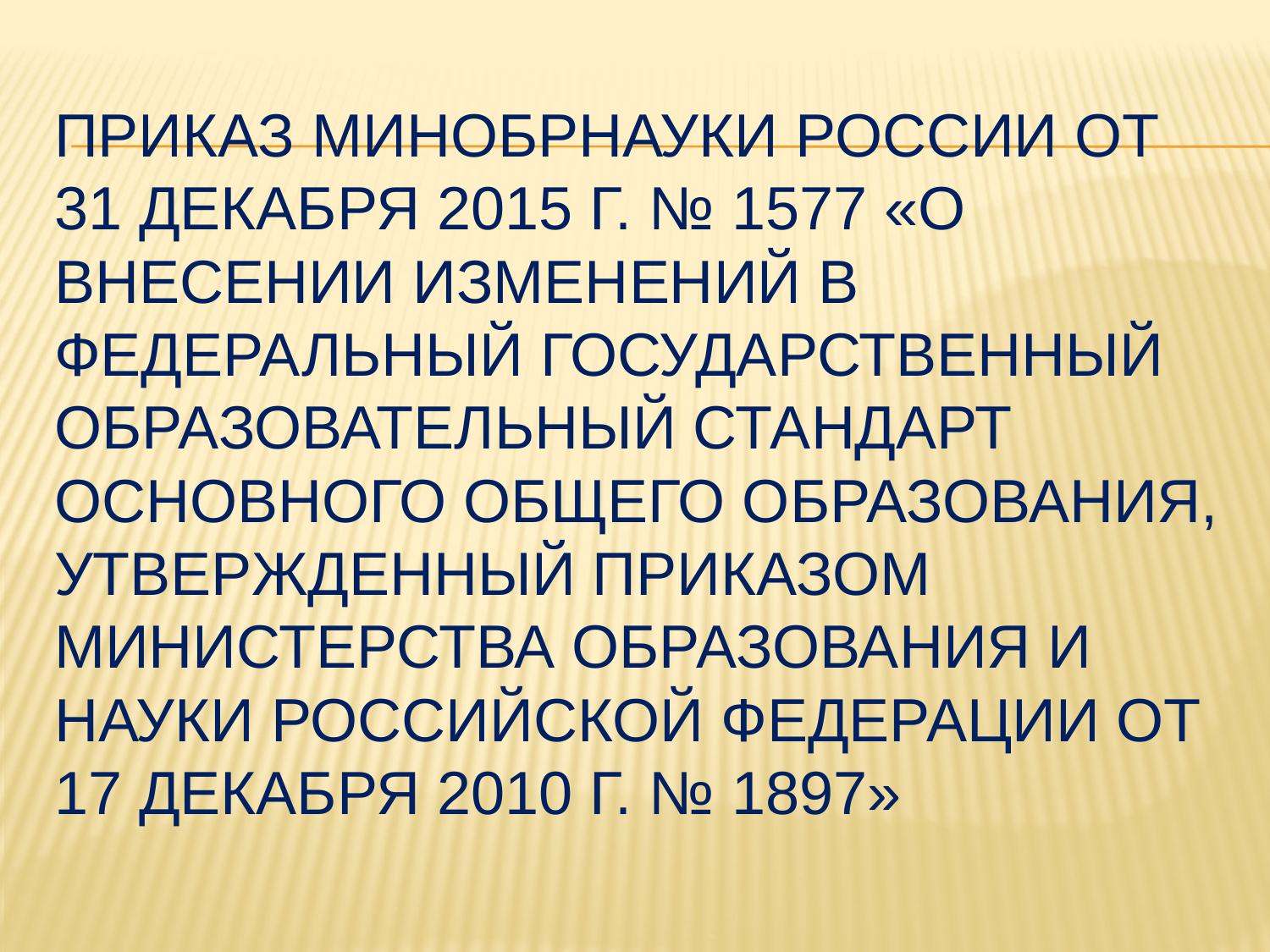

# ПРИКАЗ МИНОБРНАУКИ РОССИИ ОТ 31 ДЕКАБРЯ 2015 Г. № 1577 «О ВНЕСЕНИИ ИЗМЕНЕНИЙ В ФЕДЕРАЛЬНЫЙ ГОСУДАРСТВЕННЫЙ ОБРАЗОВАТЕЛЬНЫЙ СТАНДАРТ ОСНОВНОГО ОБЩЕГО ОБРАЗОВАНИЯ, УТВЕРЖДЕННЫЙ ПРИКАЗОМ МИНИСТЕРСТВА ОБРАЗОВАНИЯ И НАУКИ РОССИЙСКОЙ ФЕДЕРАЦИИ ОТ 17 ДЕКАБРЯ 2010 Г. № 1897»